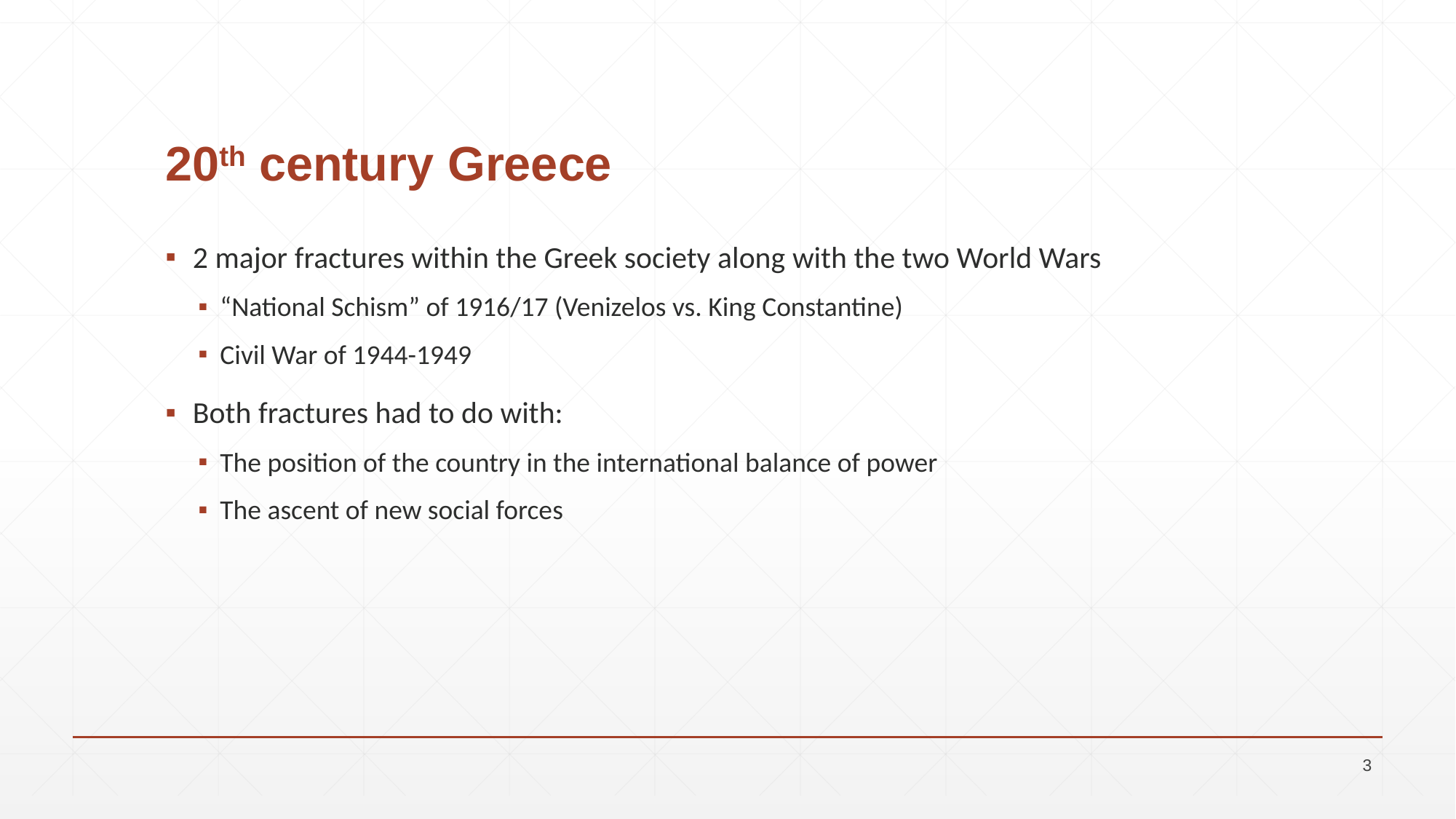

# 20th century Greece
2 major fractures within the Greek society along with the two World Wars
“National Schism” of 1916/17 (Venizelos vs. King Constantine)
Civil War of 1944-1949
Both fractures had to do with:
The position of the country in the international balance of power
The ascent of new social forces
3